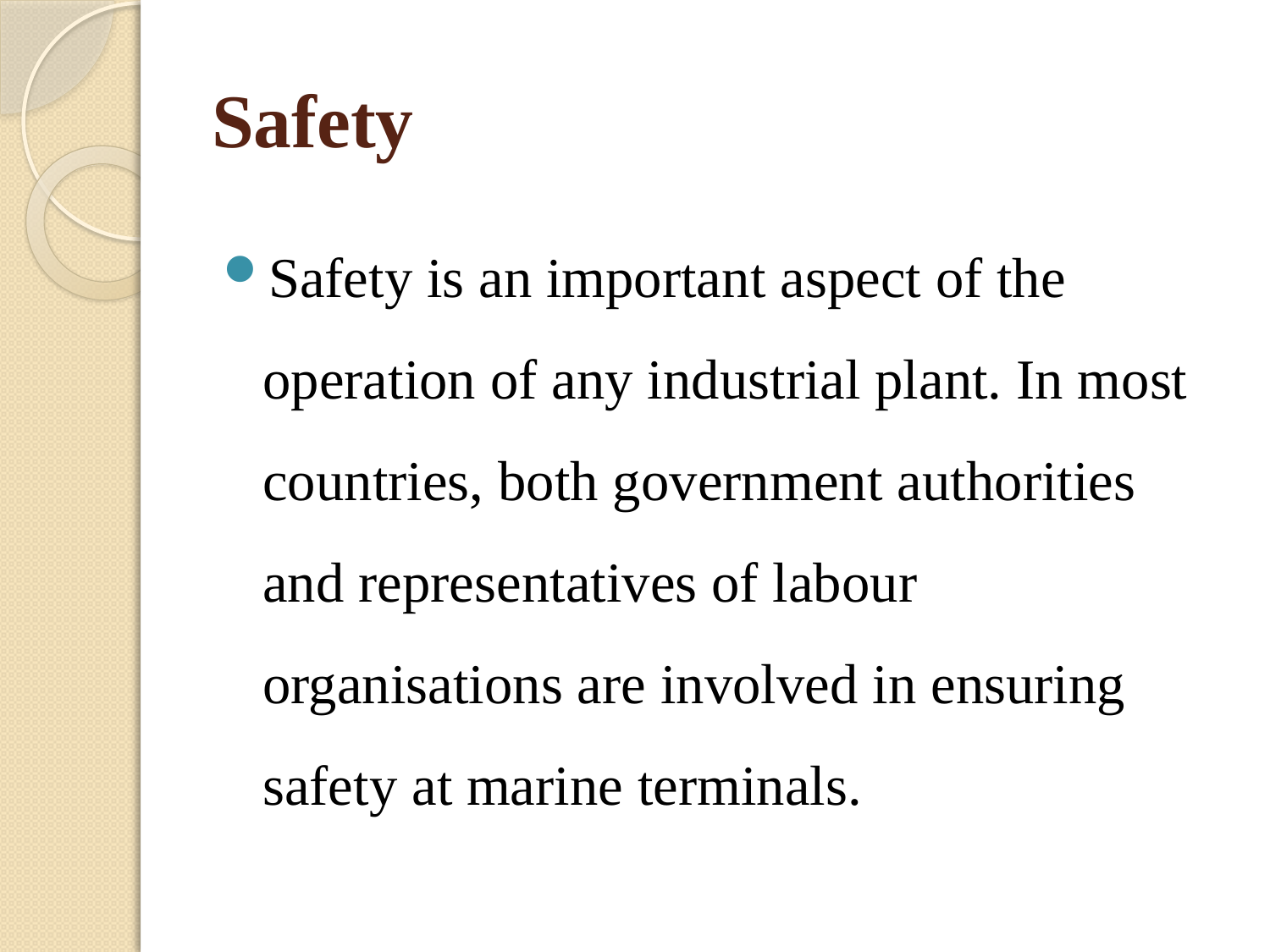

# Safety
Safety is an important aspect of the operation of any industrial plant. In most countries, both government authorities and representatives of labour organisations are involved in ensuring safety at marine terminals.